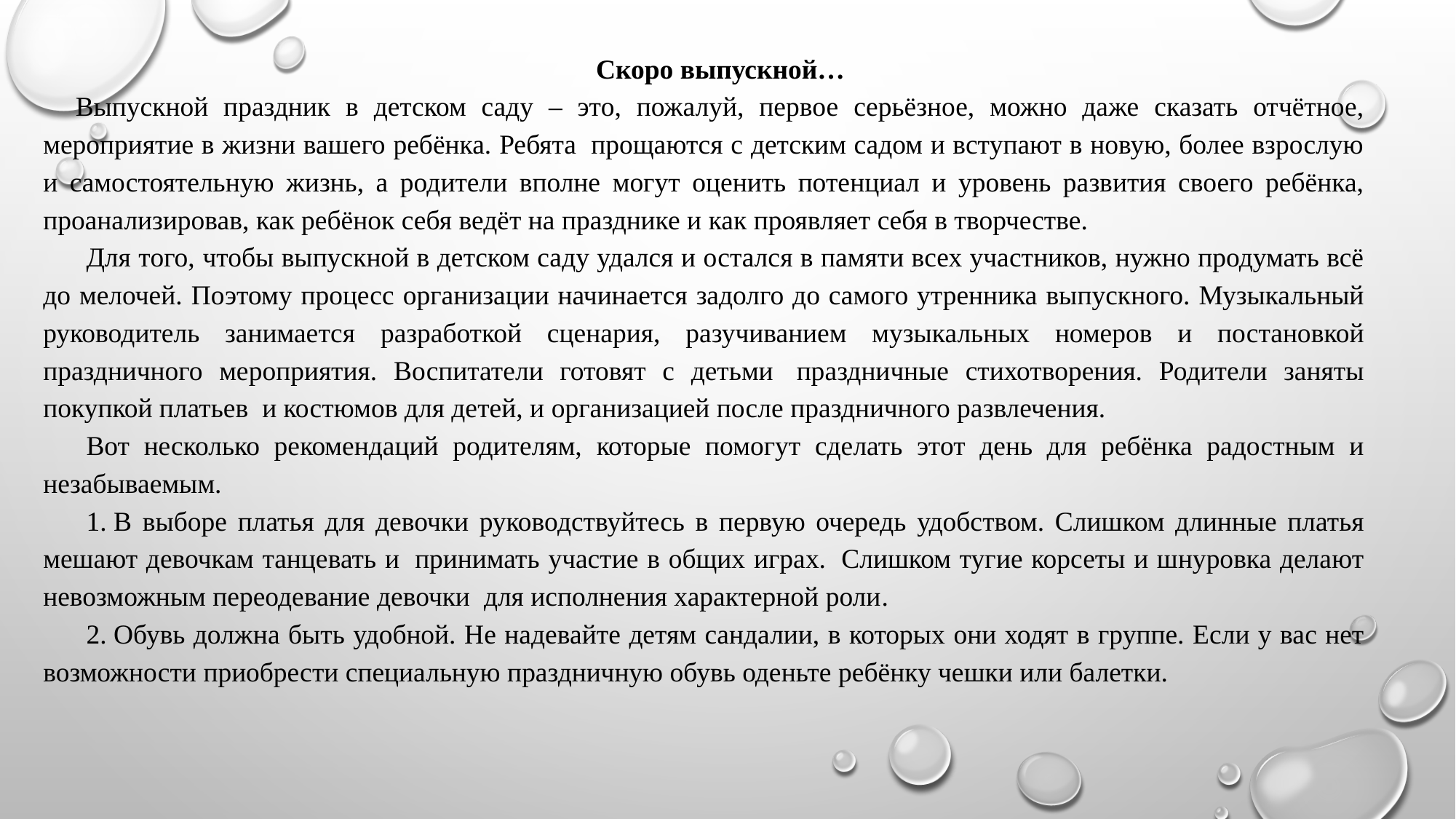

Скоро выпускной…
Выпускной праздник в детском саду – это, пожалуй, первое серьёзное, можно даже сказать отчётное, мероприятие в жизни вашего ребёнка. Ребята  прощаются с детским садом и вступают в новую, более взрослую и самостоятельную жизнь, а родители вполне могут оценить потенциал и уровень развития своего ребёнка, проанализировав, как ребёнок себя ведёт на празднике и как проявляет себя в творчестве.
Для того, чтобы выпускной в детском саду удался и остался в памяти всех участников, нужно продумать всё до мелочей. Поэтому процесс организации начинается задолго до самого утренника выпускного. Музыкальный руководитель занимается разработкой сценария, разучиванием музыкальных номеров и постановкой праздничного мероприятия. Воспитатели готовят с детьми  праздничные стихотворения. Родители заняты покупкой платьев  и костюмов для детей, и организацией после праздничного развлечения.
Вот несколько рекомендаций родителям, которые помогут сделать этот день для ребёнка радостным и незабываемым.
1. В выборе платья для девочки руководствуйтесь в первую очередь удобством. Слишком длинные платья мешают девочкам танцевать и  принимать участие в общих играх.  Слишком тугие корсеты и шнуровка делают невозможным переодевание девочки  для исполнения характерной роли.
2. Обувь должна быть удобной. Не надевайте детям сандалии, в которых они ходят в группе. Если у вас нет возможности приобрести специальную праздничную обувь оденьте ребёнку чешки или балетки.